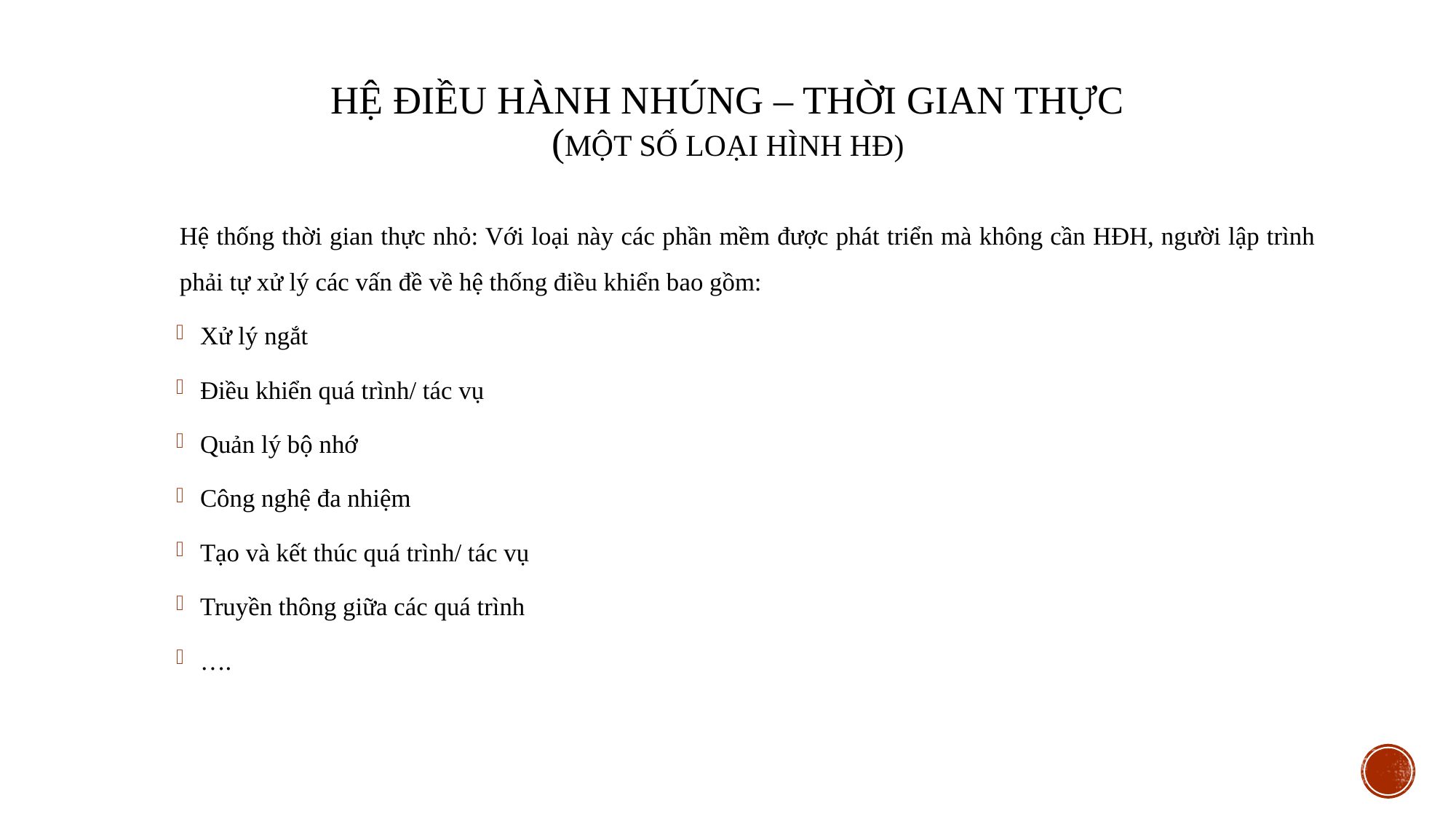

# Hệ điều hành nhúng – thời gian thực (Một số loại hình hđ)
Hệ thống thời gian thực nhỏ: Với loại này các phần mềm được phát triển mà không cần HĐH, người lập trình phải tự xử lý các vấn đề về hệ thống điều khiển bao gồm:
Xử lý ngắt
Điều khiển quá trình/ tác vụ
Quản lý bộ nhớ
Công nghệ đa nhiệm
Tạo và kết thúc quá trình/ tác vụ
Truyền thông giữa các quá trình
….